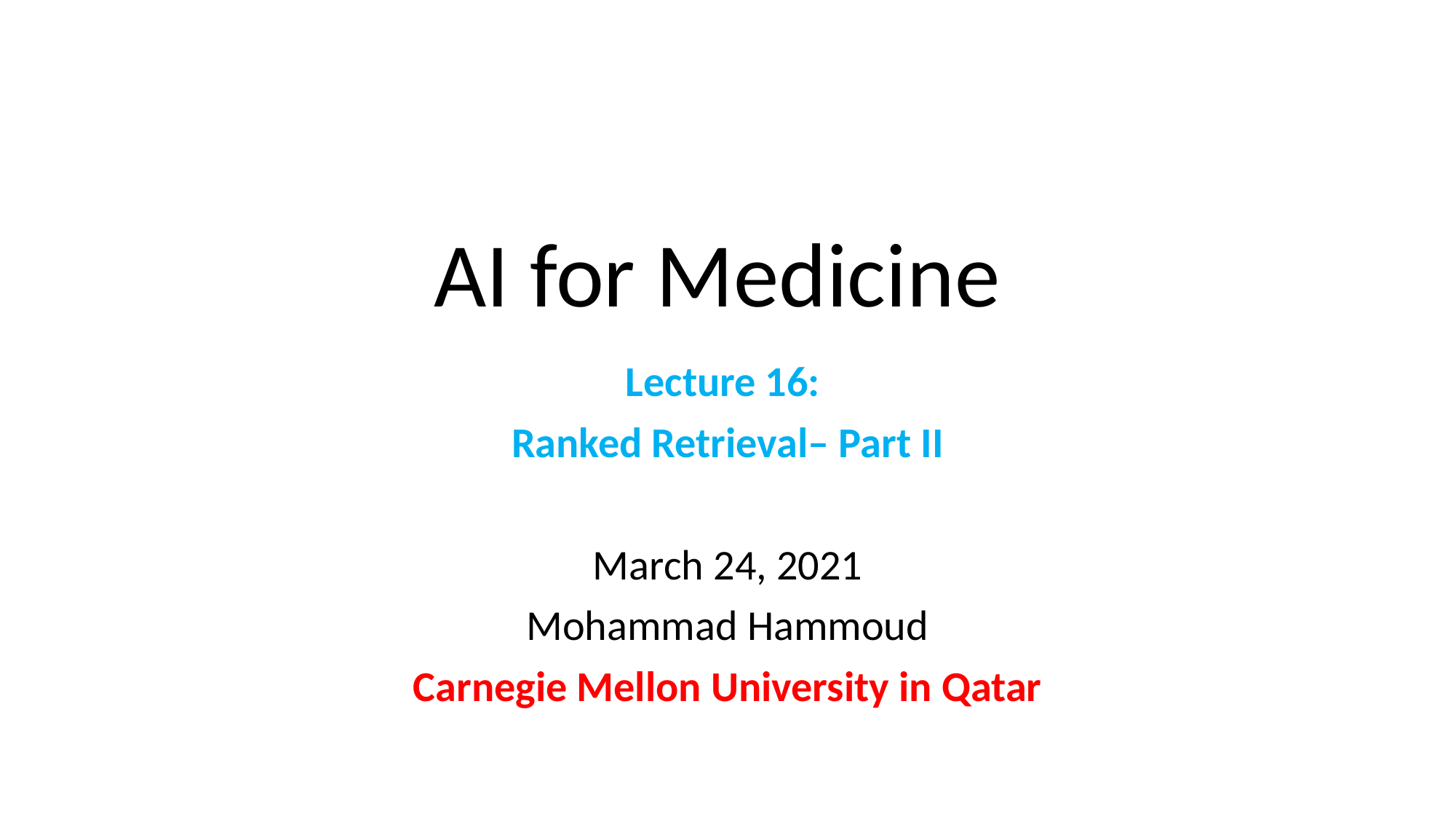

# AI for Medicine
Lecture 16:
Ranked Retrieval– Part II

March 24, 2021
Mohammad Hammoud
Carnegie Mellon University in Qatar